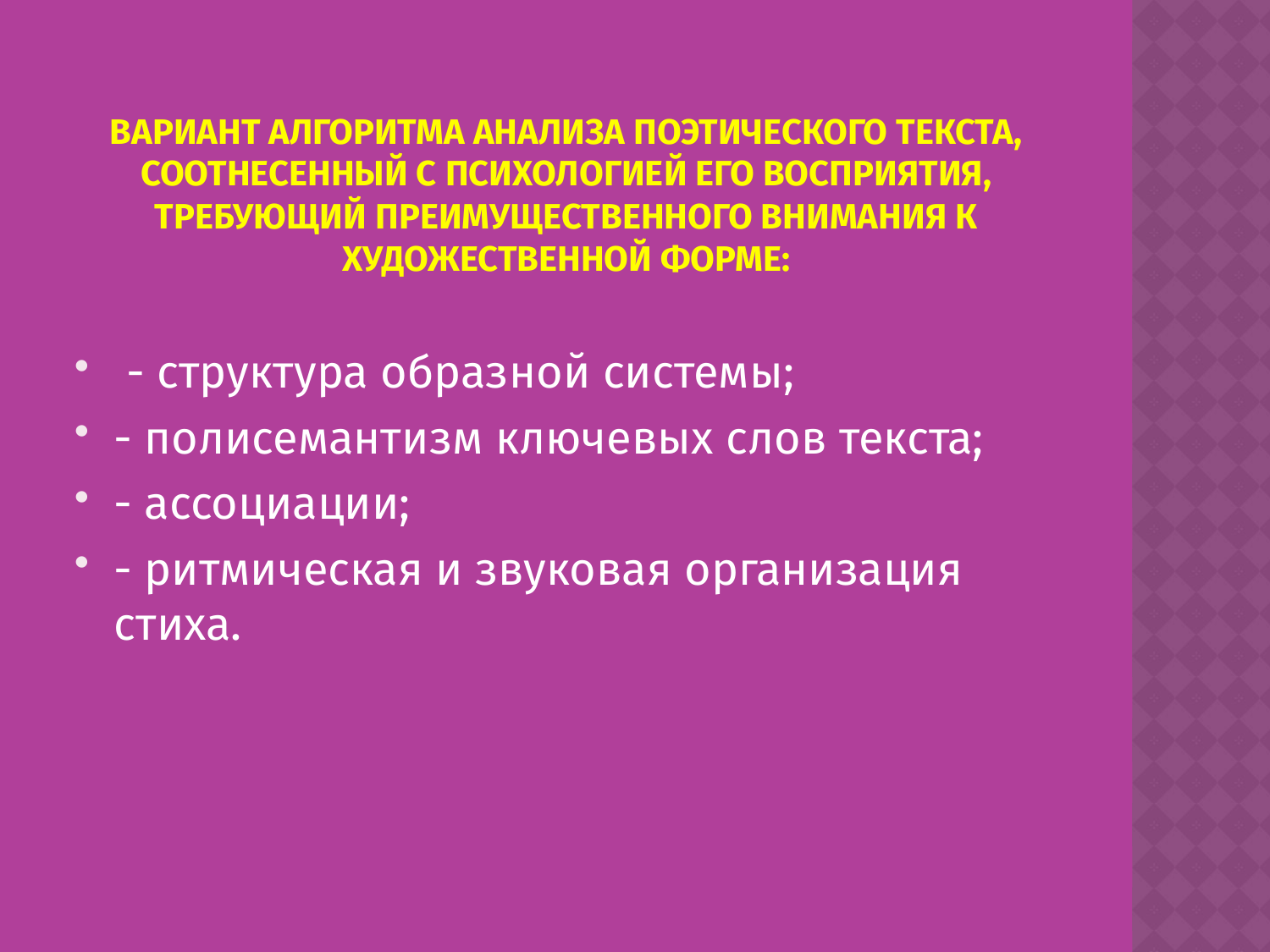

# вариант алгоритма анализа поэтического текста, соотнесенный с психологией его восприятия, требующий преимущественного внимания к художественной форме:
 - структура образной системы;
- полисемантизм ключевых слов текста;
- ассоциации;
- ритмическая и звуковая организация стиха.